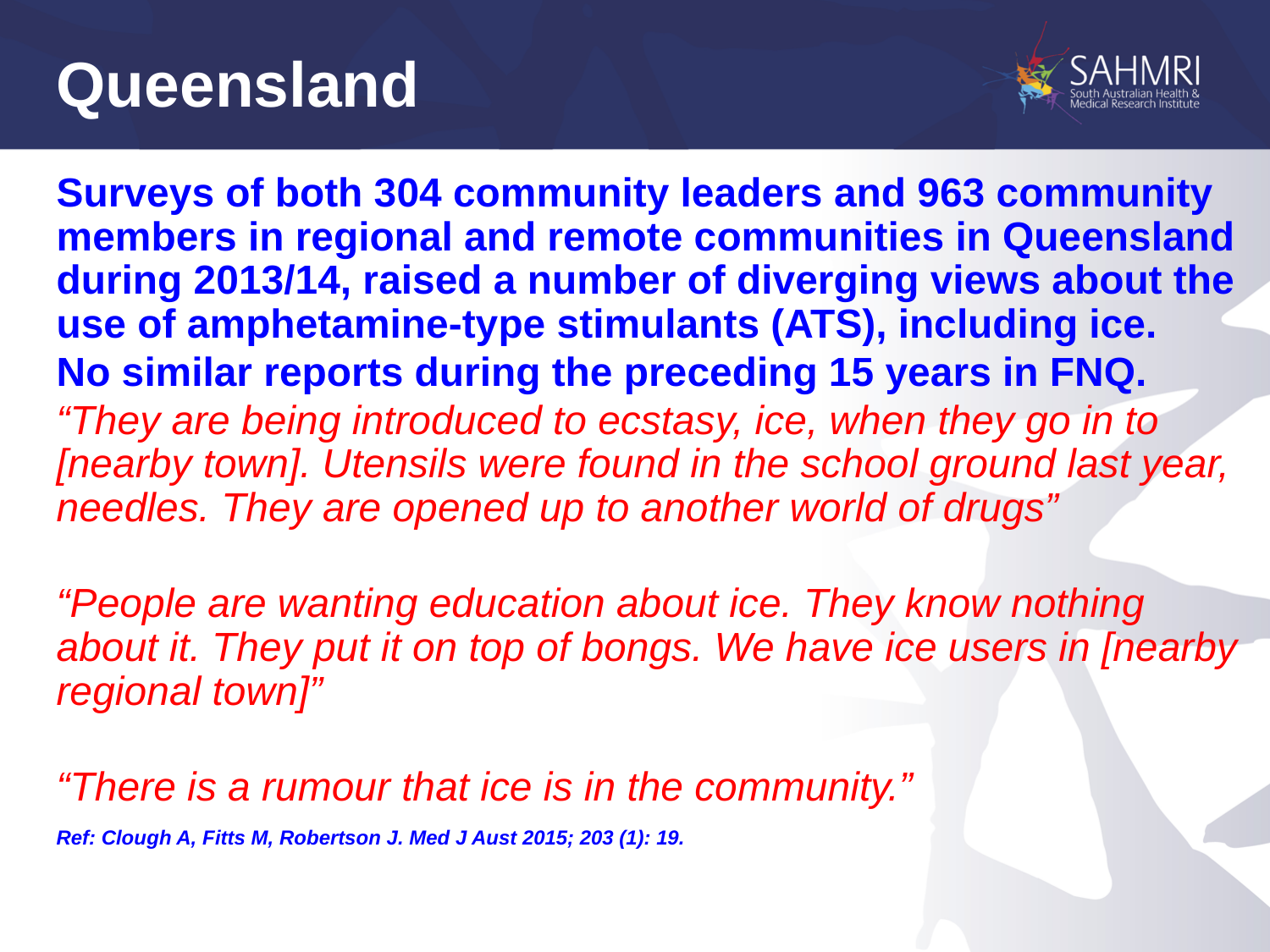

# Queensland
Surveys of both 304 community leaders and 963 community members in regional and remote communities in Queensland during 2013/14, raised a number of diverging views about the use of amphetamine-type stimulants (ATS), including ice.
No similar reports during the preceding 15 years in FNQ.
“They are being introduced to ecstasy, ice, when they go in to [nearby town]. Utensils were found in the school ground last year, needles. They are opened up to another world of drugs”

“People are wanting education about ice. They know nothing about it. They put it on top of bongs. We have ice users in [nearby regional town]”

“There is a rumour that ice is in the community.”

Ref: Clough A, Fitts M, Robertson J. Med J Aust 2015; 203 (1): 19.